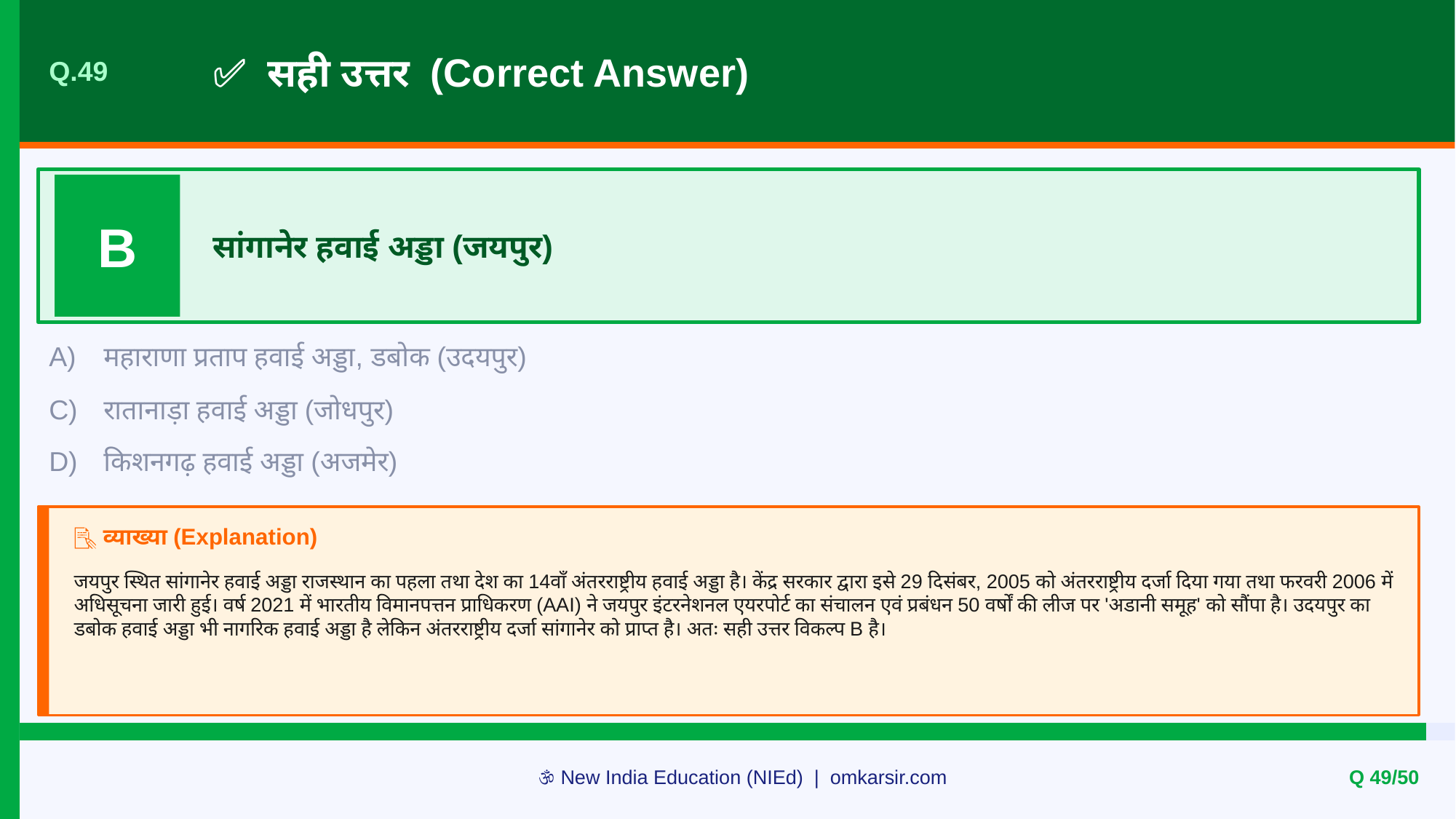

✅  सही उत्तर  (Correct Answer)
Q.49

B
सांगानेर हवाई अड्डा (जयपुर)
A)
महाराणा प्रताप हवाई अड्डा, डबोक (उदयपुर)
C)
रातानाड़ा हवाई अड्डा (जोधपुर)
D)
किशनगढ़ हवाई अड्डा (अजमेर)

📝 व्याख्या (Explanation)
जयपुर स्थित सांगानेर हवाई अड्डा राजस्थान का पहला तथा देश का 14वाँ अंतरराष्ट्रीय हवाई अड्डा है। केंद्र सरकार द्वारा इसे 29 दिसंबर, 2005 को अंतरराष्ट्रीय दर्जा दिया गया तथा फरवरी 2006 में अधिसूचना जारी हुई। वर्ष 2021 में भारतीय विमानपत्तन प्राधिकरण (AAI) ने जयपुर इंटरनेशनल एयरपोर्ट का संचालन एवं प्रबंधन 50 वर्षों की लीज पर 'अडानी समूह' को सौंपा है। उदयपुर का डबोक हवाई अड्डा भी नागरिक हवाई अड्डा है लेकिन अंतरराष्ट्रीय दर्जा सांगानेर को प्राप्त है। अतः सही उत्तर विकल्प B है।

🕉️ New India Education (NIEd)  |  omkarsir.com
Q 49/50